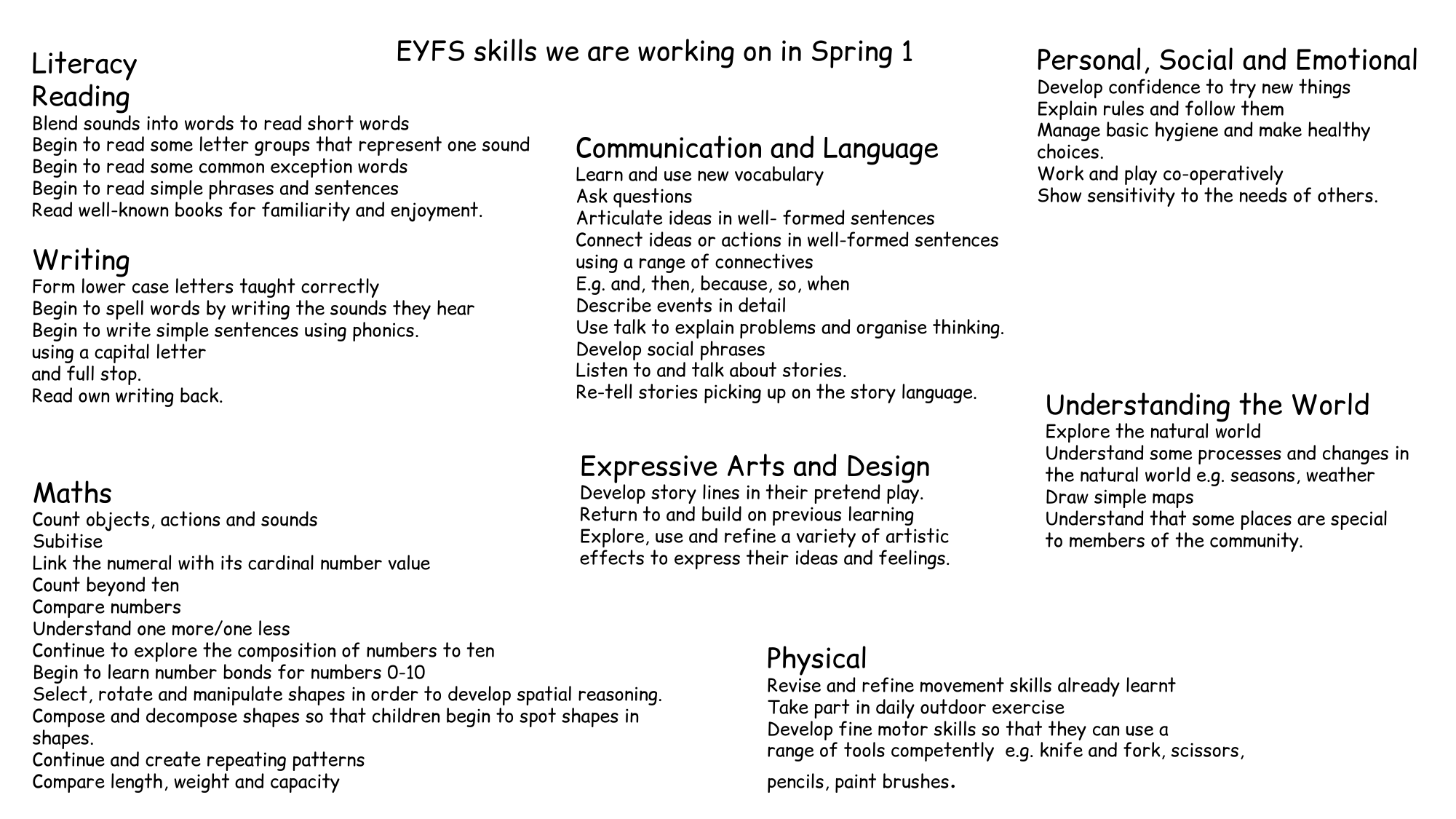

EYFS skills we are working on in Spring 1
Personal, Social and Emotional
Develop confidence to try new things
Explain rules and follow them
Manage basic hygiene and make healthy
choices.
Work and play co-operatively
Show sensitivity to the needs of others.

Literacy
Reading
Blend sounds into words to read short words
Begin to read some letter groups that represent one sound
Begin to read some common exception words
Begin to read simple phrases and sentences
Read well-known books for familiarity and enjoyment.

Writing
Form lower case letters taught correctly
Begin to spell words by writing the sounds they hear
Begin to write simple sentences using phonics.
using a capital letter
and full stop.
Read own writing back.

Communication and Language
Learn and use new vocabulary
Ask questions
Articulate ideas in well- formed sentences
Connect ideas or actions in well-formed sentences
using a range of connectives
E.g. and, then, because, so, when
Describe events in detail
Use talk to explain problems and organise thinking.
Develop social phrases
Listen to and talk about stories.
Re-tell stories picking up on the story language.
Understanding the World
Explore the natural world
Understand some processes and changes in
the natural world e.g. seasons, weather
Draw simple maps
Understand that some places are special
to members of the community.
Expressive Arts and Design
Develop story lines in their pretend play.
Return to and build on previous learning
Explore, use and refine a variety of artistic
effects to express their ideas and feelings.
Maths
Count objects, actions and sounds
Subitise
Link the numeral with its cardinal number value
Count beyond ten
Compare numbers
Understand one more/one less
Continue to explore the composition of numbers to ten
Begin to learn number bonds for numbers 0-10
Select, rotate and manipulate shapes in order to develop spatial reasoning.
Compose and decompose shapes so that children begin to spot shapes in
shapes.
Continue and create repeating patterns
Compare length, weight and capacity
Physical
Revise and refine movement skills already learnt
Take part in daily outdoor exercise
Develop fine motor skills so that they can use a
range of tools competently  e.g. knife and fork, scissors,
pencils, paint brushes.